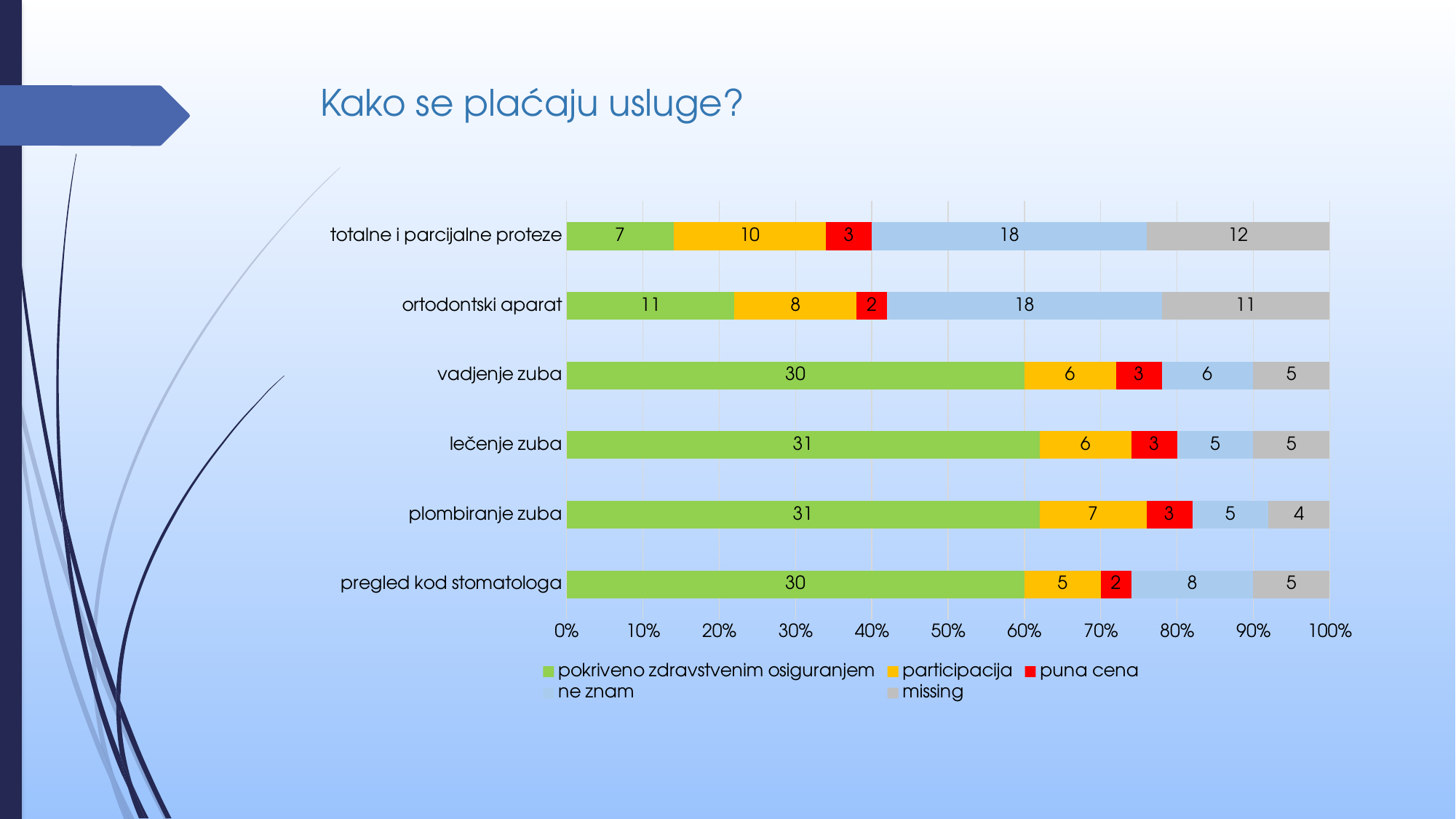

# Kako se plaćaju usluge?

### Chart

| Category | pokriveno zdravstvenim osiguranjem | participacija | puna cena | ne znam | missing |
|---|---|---|---|---|---|
| pregled kod stomatologa | 30.0 | 5.0 | 2.0 | 8.0 | 5.0 |
| plombiranje zuba | 31.0 | 7.0 | 3.0 | 5.0 | 4.0 |
| lečenje zuba | 31.0 | 6.0 | 3.0 | 5.0 | 5.0 |
| vadjenje zuba | 30.0 | 6.0 | 3.0 | 6.0 | 5.0 |
| ortodontski aparat | 11.0 | 8.0 | 2.0 | 18.0 | 11.0 |
| totalne i parcijalne proteze | 7.0 | 10.0 | 3.0 | 18.0 | 12.0 |